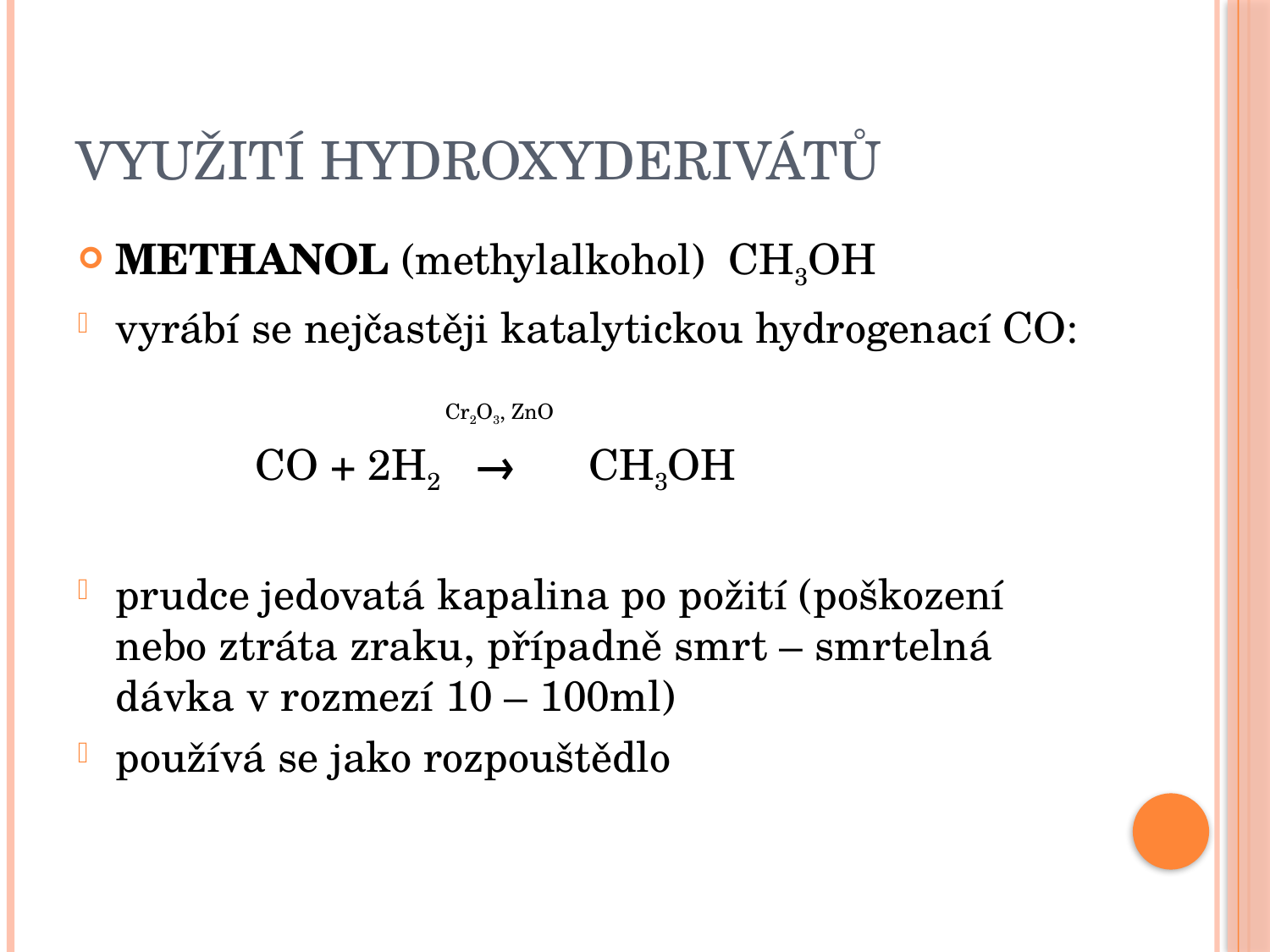

# Využití hydroxyderivátů
METHANOL (methylalkohol)  CH3OH
vyrábí se nejčastěji katalytickou hydrogenací CO:

                                                              Cr2O3, ZnO
               CO + 2H2     →      CH3OH

prudce jedovatá kapalina po požití (poškození nebo ztráta zraku, případně smrt – smrtelná dávka v rozmezí 10 – 100ml)
používá se jako rozpouštědlo